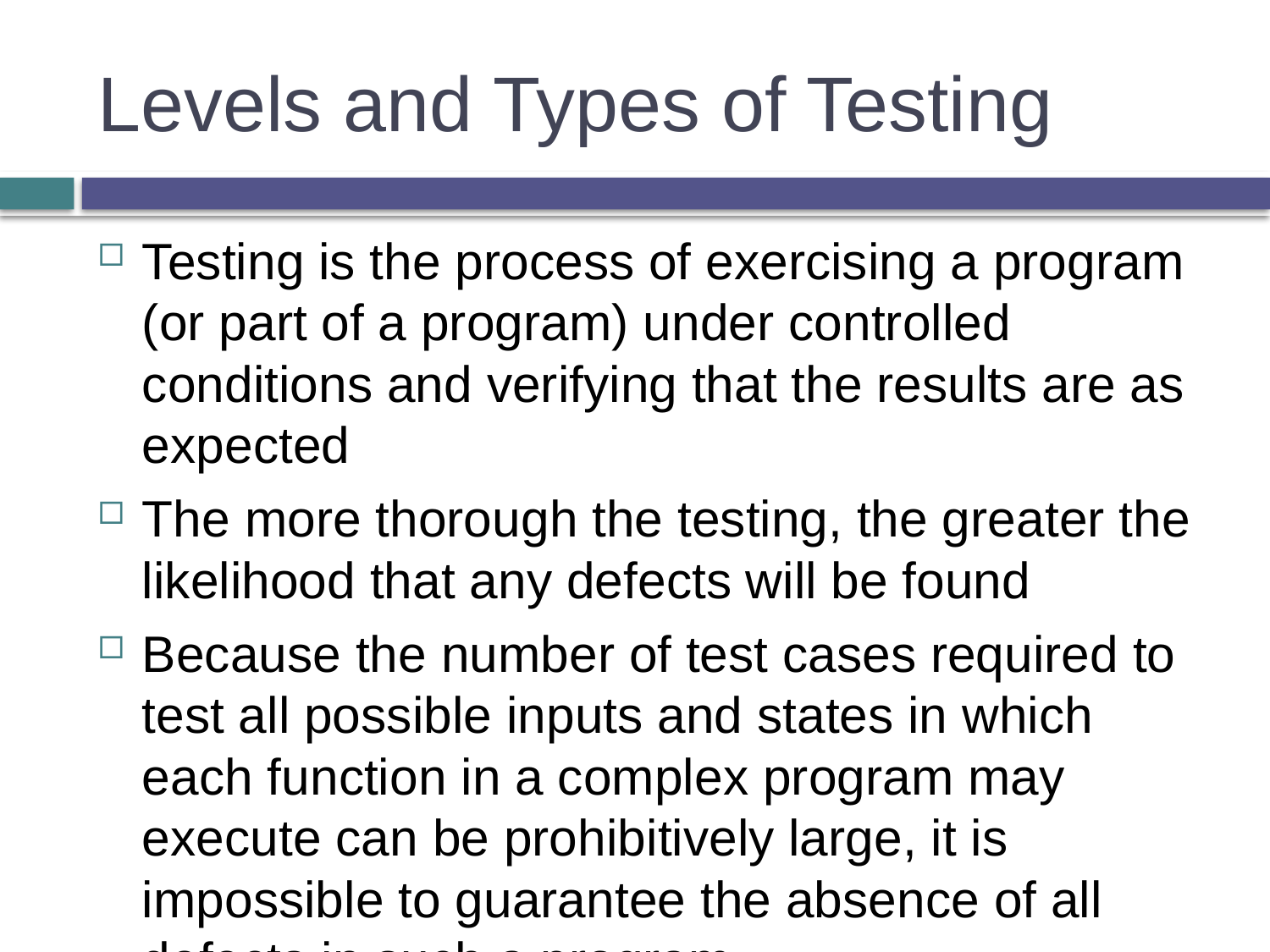

# Levels and Types of Testing

Testing is the process of exercising a program (or part of a program) under controlled conditions and verifying that the results are as expected
The more thorough the testing, the greater the likelihood that any defects will be found
Because the number of test cases required to test all possible inputs and states in which each function in a complex program may execute can be prohibitively large, it is impossible to guarantee the absence of all defects in such a program